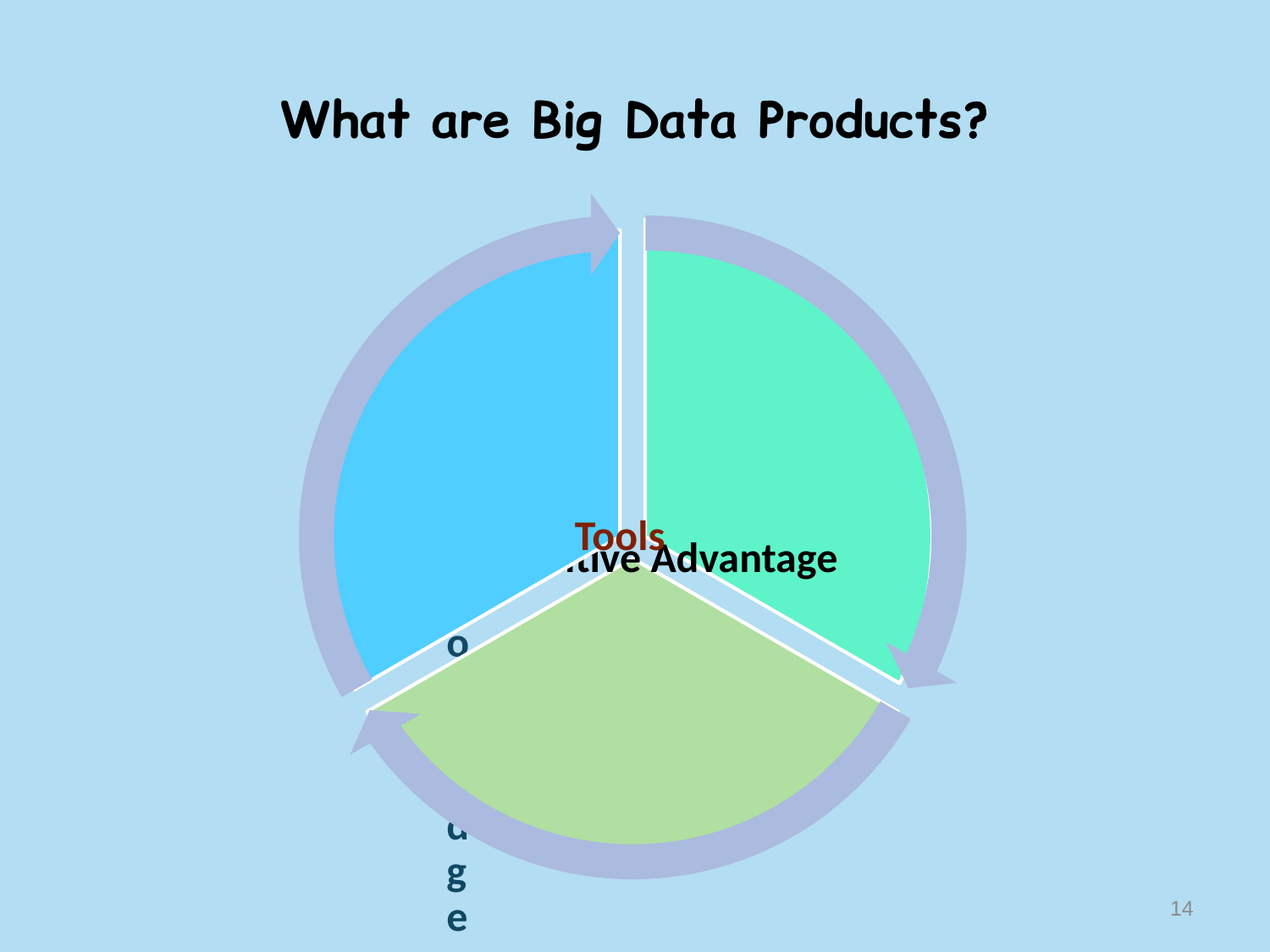

# What are Big Data Products?
Knowledge
Competitive Advantage
Tools
14